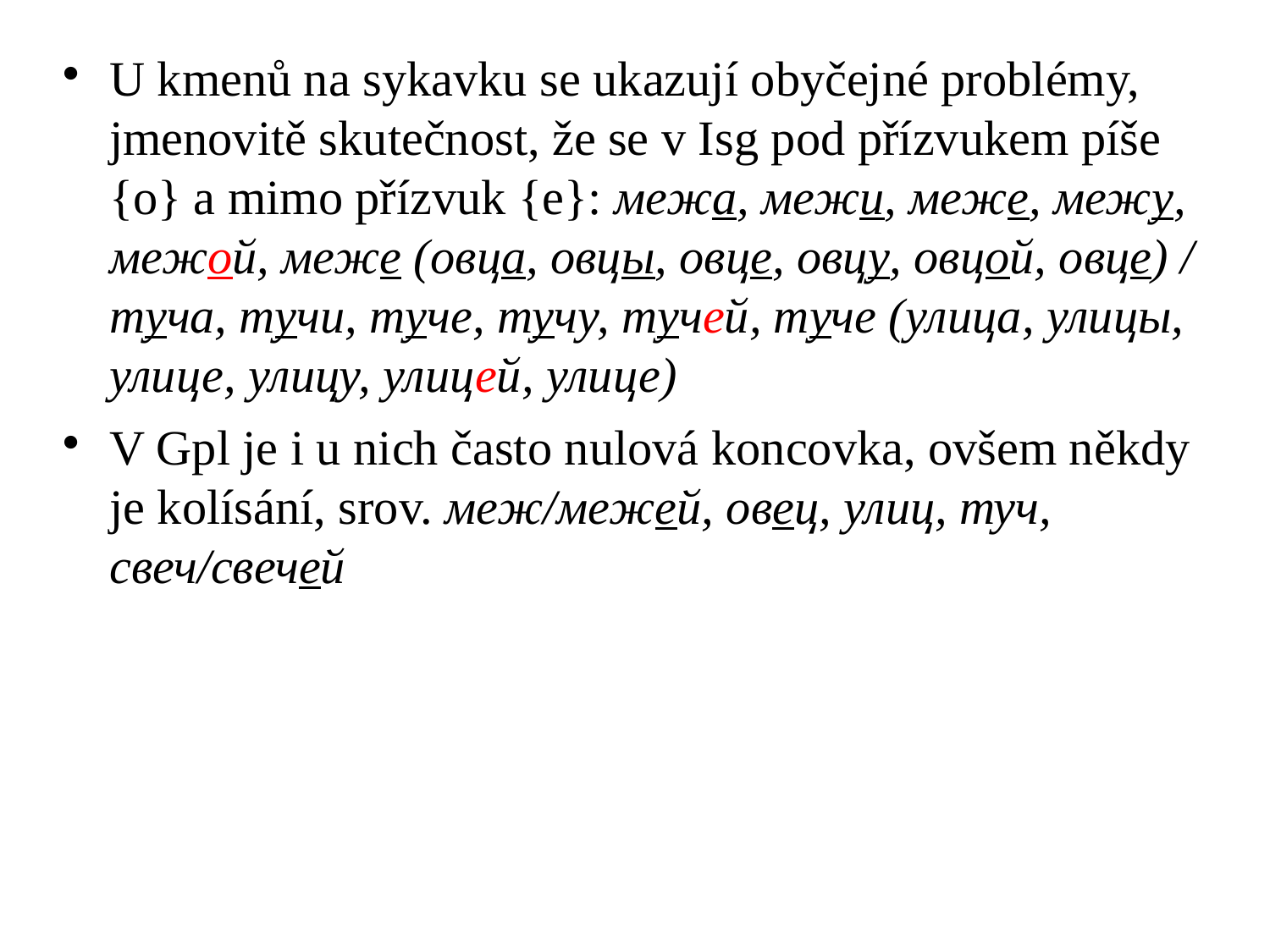

# U kmenů na sykavku se ukazují obyčejné problémy, jmenovitě skutečnost, že se v Isg pod přízvukem píše {о} a mimo přízvuk {е}: межа, межи, меже, межу, межой, меже (овца, овцы, овце, овцу, овцой, овце) / туча, тучи, туче, тучу, тучей, туче (улица, улицы, улице, улицу, улицей, улице)
V Gpl je i u nich často nulová koncovka, ovšem někdy je kolísání, srov. меж/межей, овец, улиц, туч, свеч/свечей